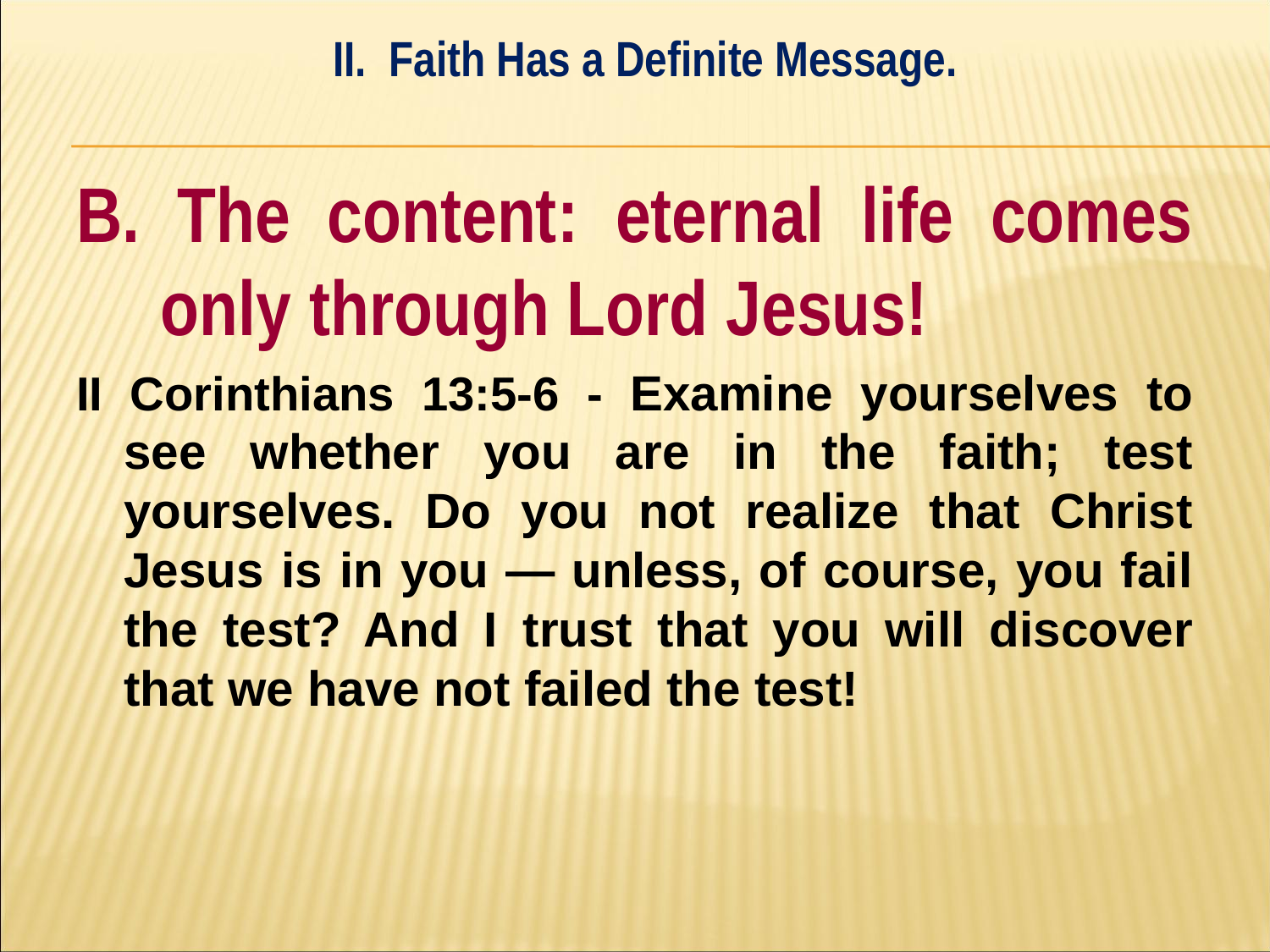

II.  Faith Has a Definite Message.
#
B. The content: eternal life comes only through Lord Jesus!
II Corinthians 13:5-6 - Examine yourselves to see whether you are in the faith; test yourselves. Do you not realize that Christ Jesus is in you — unless, of course, you fail the test? And I trust that you will discover that we have not failed the test!